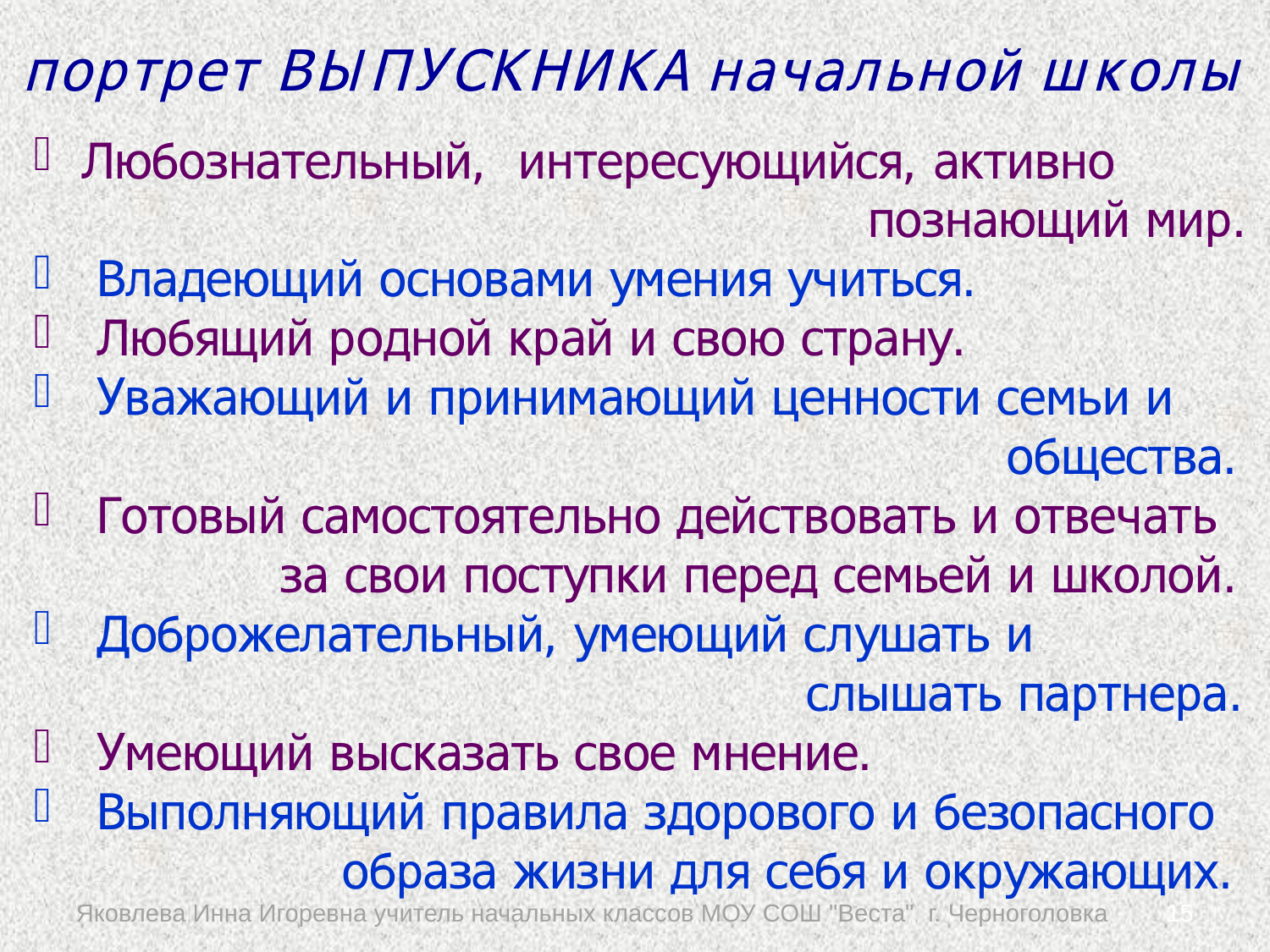

портрет ВЫПУСКНИКА начальной школы

Любознательный,  интересующийся, активно
                                                      познающий мир.
 Владеющий основами умения учиться.
 Любящий родной край и свою страну.
 Уважающий и принимающий ценности семьи и
                                                               общества.
 Готовый самостоятельно действовать и отвечать
                за свои поступки перед семьей и школой.
 Доброжелательный, умеющий слушать и
                                                  слышать партнера.
 Умеющий высказать свое мнение.
 Выполняющий правила здорового и безопасного
                    образа жизни для себя и окружающих.

Яковлева Инна Игоревна учитель начальных классов МОУ СОШ "Веста"  г. Черноголовка
15